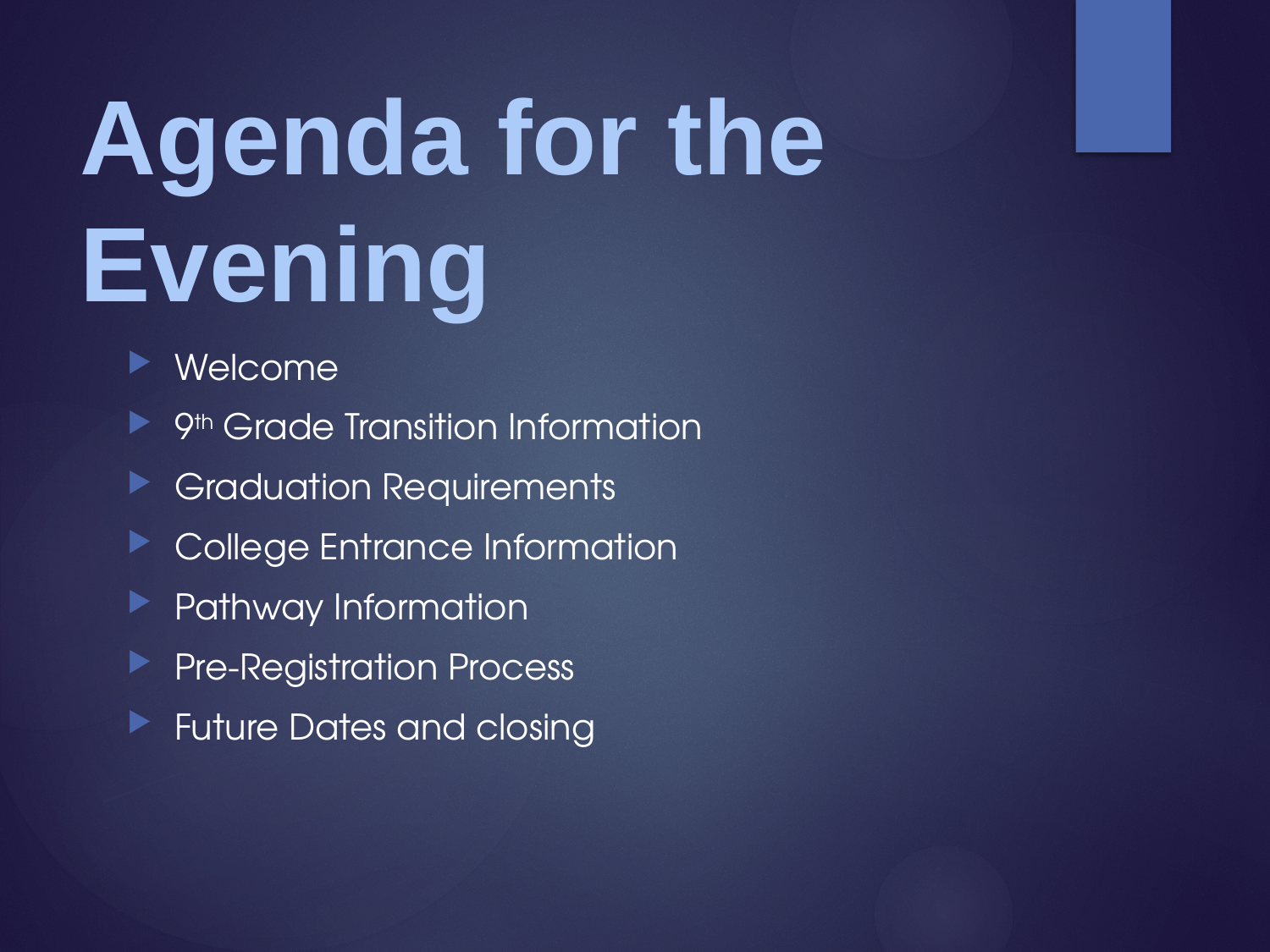

# Agenda for the Evening
Welcome
9th Grade Transition Information
Graduation Requirements
College Entrance Information
Pathway Information
Pre-Registration Process
Future Dates and closing